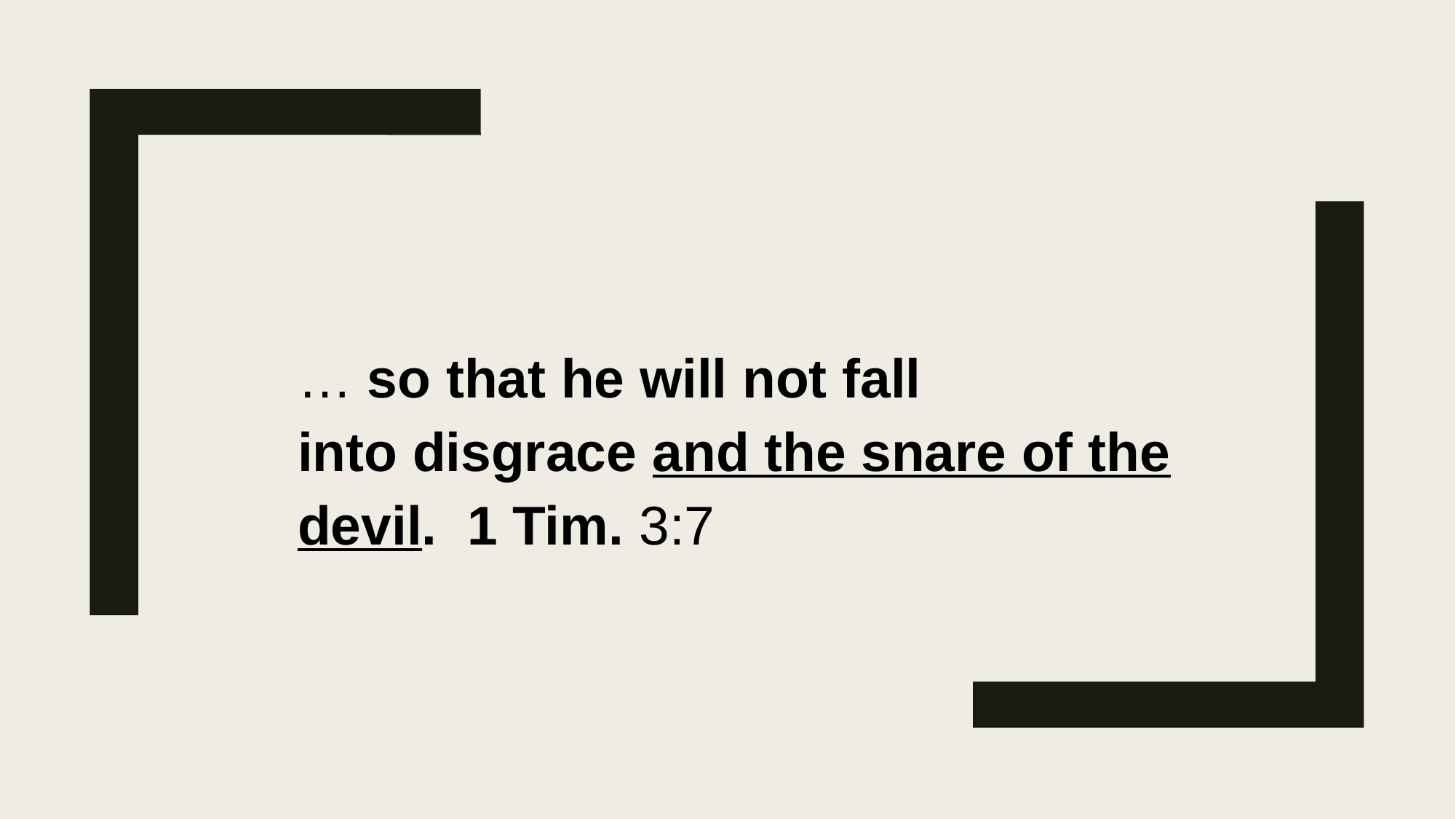

… so that he will not fall into disgrace and the snare of the devil.  1 Tim. 3:7